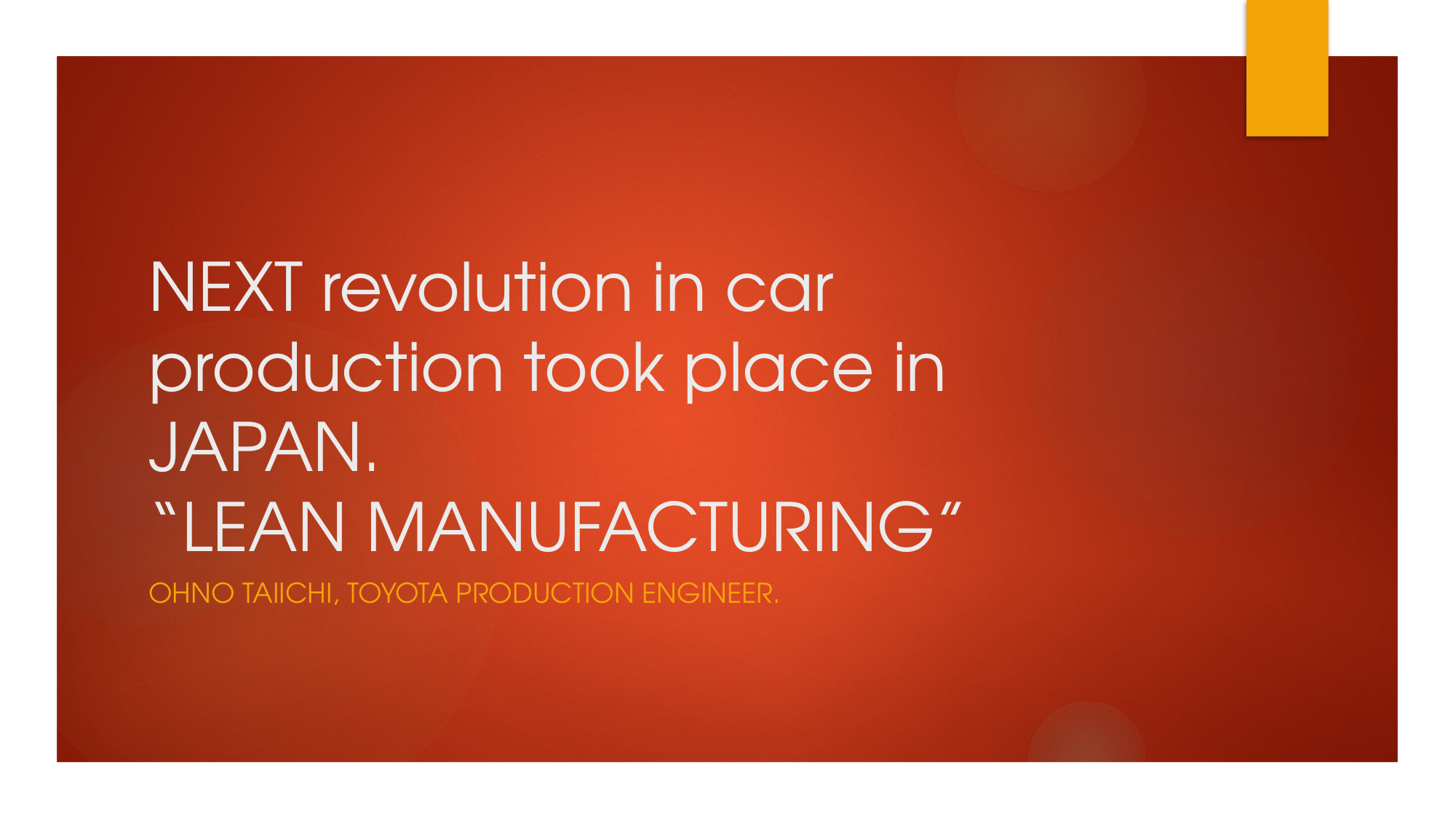

# NEXT revolution in car production took place in JAPAN. “LEAN MANUFACTURING”
Ohno Taiichi, Toyota production engineer.